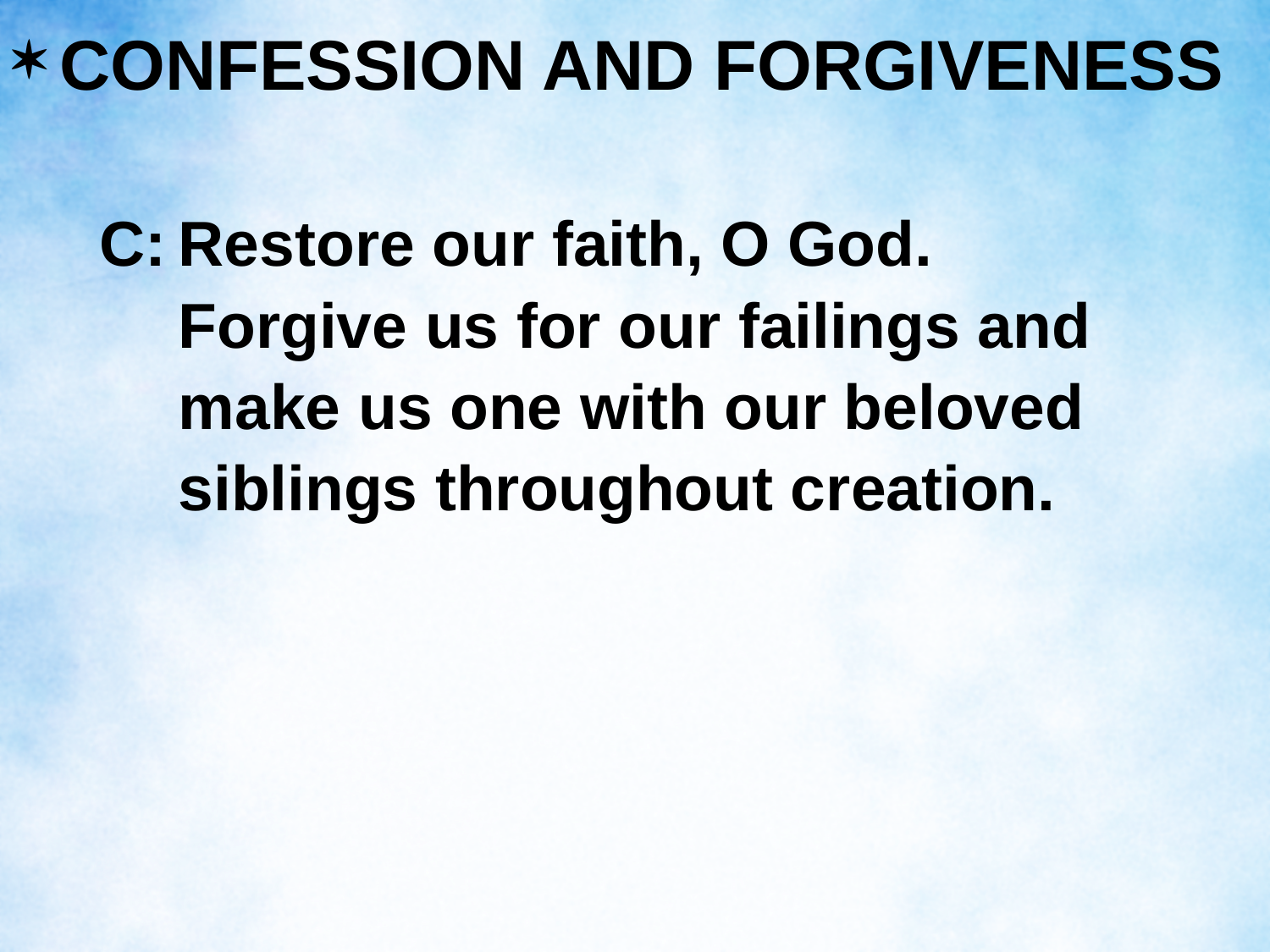

CONFESSION AND FORGIVENESS
C:	Restore our faith, O God. Forgive us for our failings and make us one with our beloved siblings throughout creation.